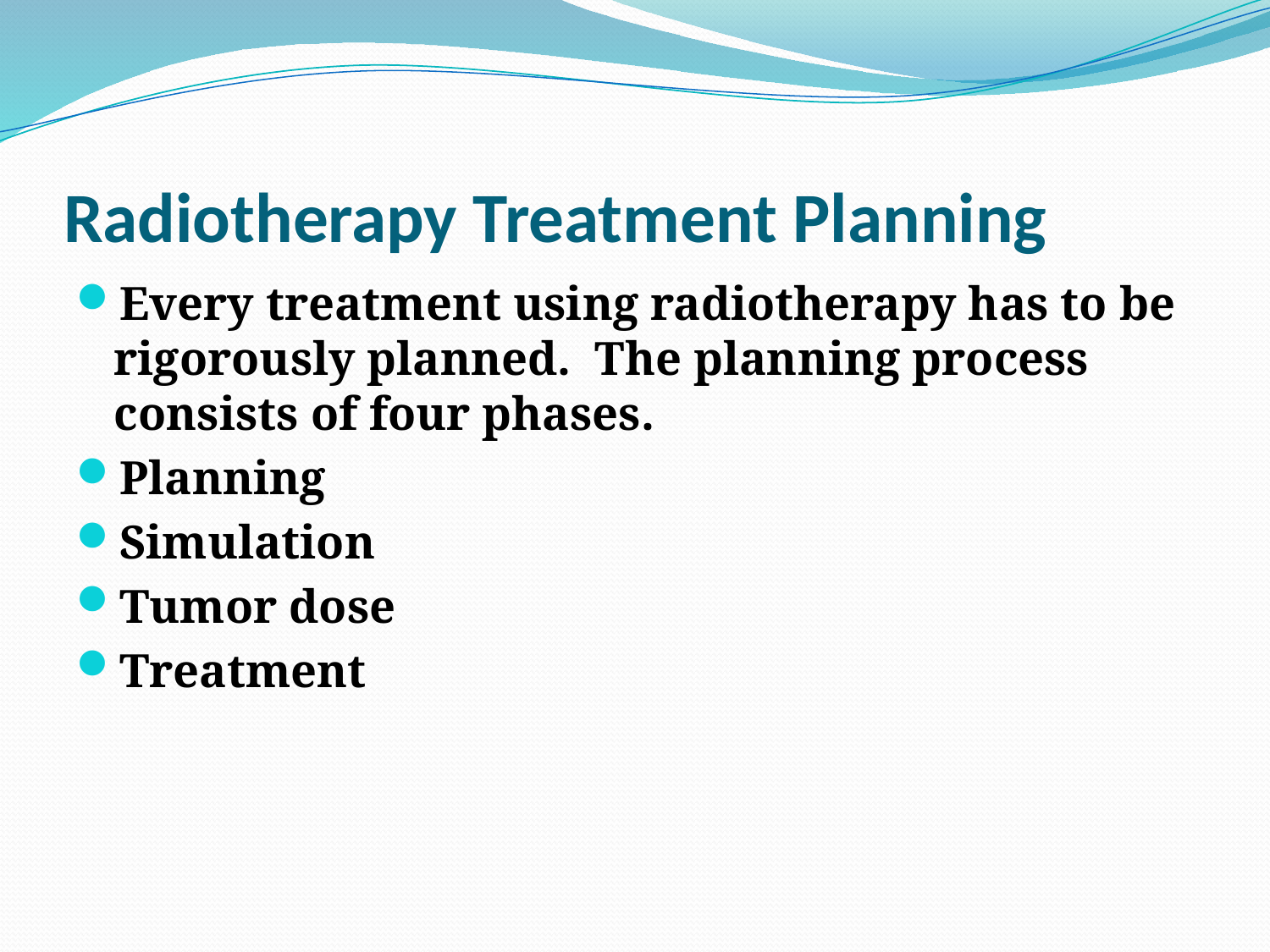

# Radiotherapy Treatment Planning
Every treatment using radiotherapy has to be rigorously planned.  The planning process consists of four phases.
Planning
Simulation
Tumor dose
Treatment